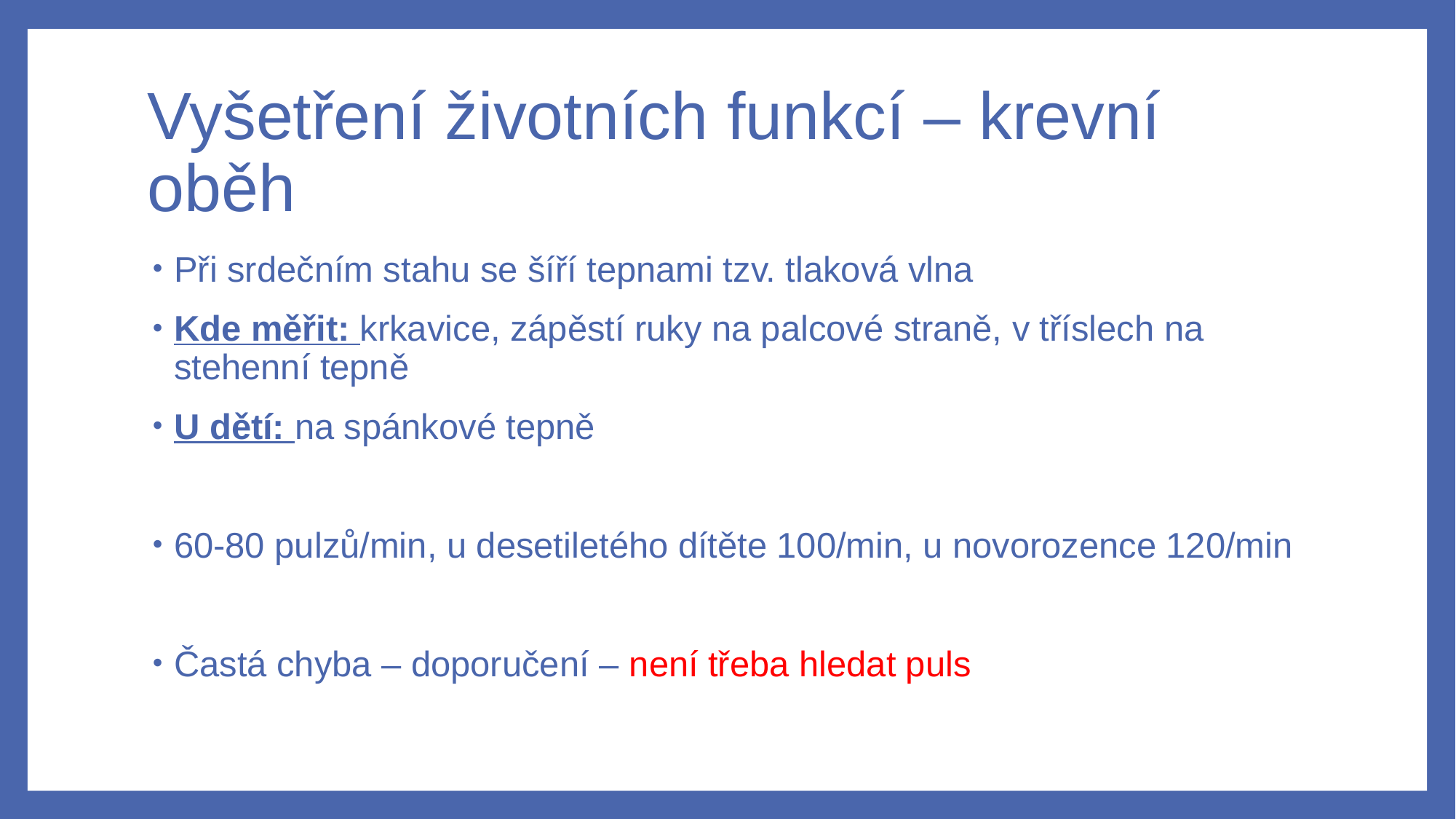

# Vyšetření životních funkcí – krevní oběh
Při srdečním stahu se šíří tepnami tzv. tlaková vlna
Kde měřit: krkavice, zápěstí ruky na palcové straně, v tříslech na stehenní tepně
U dětí: na spánkové tepně

60-80 pulzů/min, u desetiletého dítěte 100/min, u novorozence 120/min

Častá chyba – doporučení – není třeba hledat puls